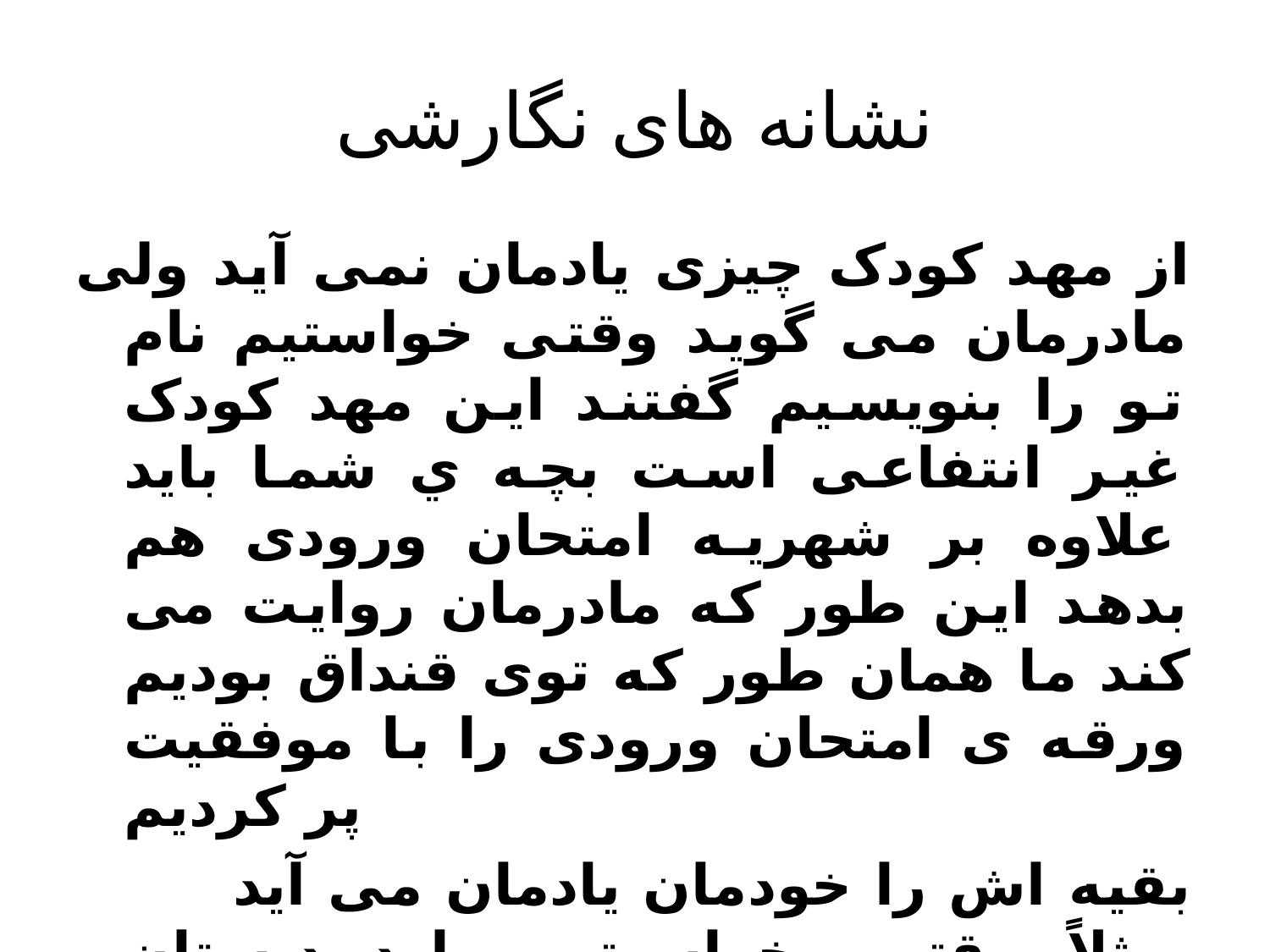

# نشانه های نگارشی
از مهد کودک چيزی يادمان نمی آيد ولی مادرمان می گويد وقتی خواستيم نام تو را بنويسيم گفتند اين مهد کودک غير انتفاعی است بچه ي شما بايد علاوه بر شهريه امتحان ورودی هم بدهد اين طور که مادرمان روايت می کند ما همان طور که توی قنداق بوديم ورقه ی امتحان ورودی را با موفقيت پر کرديم
       بقيه اش را خودمان يادمان می آيد مثلاً وقتی خواستيم وارد دبستان بشويم گفتند اين دبستان چون نمونه ی مردمی شده است بايد علاوه بر هفت هزار تومان وجه رايج مملکتی امتحان ورودی هم بدهيد ما از اين امتحان هم سربلند بيرون آمديم در تمام دوره ی دبستان با جديت و تلاشمان نگذاشتيم پول هايی که پدرمان برای شهريه قرض کرده بود سوخت بشود